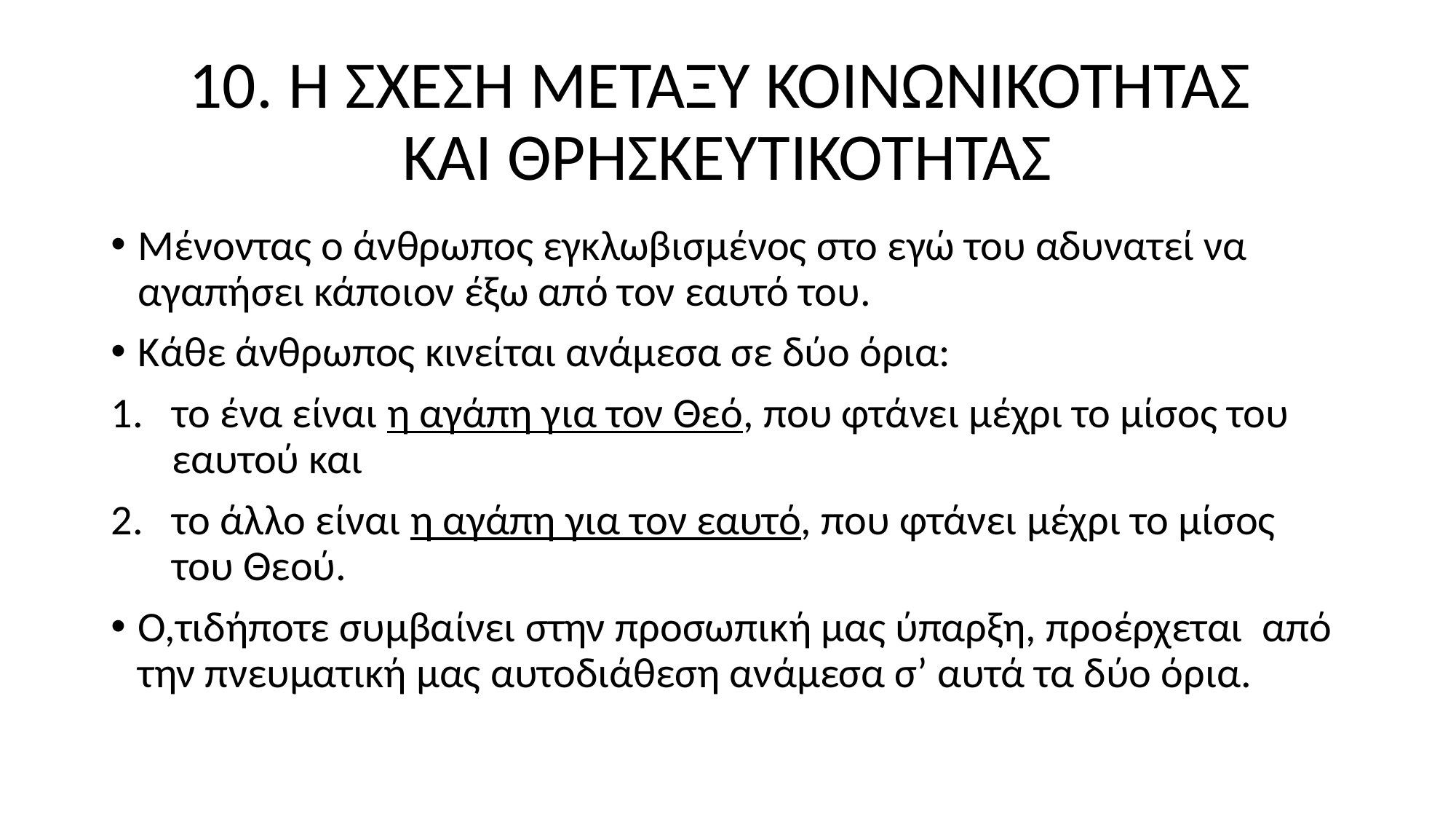

# 10. Η ΣΧΕΣΗ ΜΕΤΑΞΥ ΚΟΙΝΩΝΙΚΟΤΗΤΑΣ ΚΑΙ ΘΡΗΣΚΕΥΤΙΚΟΤΗΤΑΣ
Μένοντας ο άνθρωπος εγκλωβισμένος στο εγώ του αδυνατεί να αγαπήσει κάποιον έξω από τον εαυτό του.
Κάθε άνθρωπος κινείται ανάμεσα σε δύο όρια:
το ένα είναι η αγάπη για τον Θεό, που φτάνει μέχρι το μίσος του εαυτού και
το άλλο είναι η αγάπη για τον εαυτό, που φτάνει μέχρι το μίσος του Θεού.
Ο,τιδήποτε συμβαίνει στην προσωπική μας ύπαρξη, προέρχεται  από την πνευματική μας αυτοδιάθεση ανάμεσα σ’ αυτά τα δύο όρια.